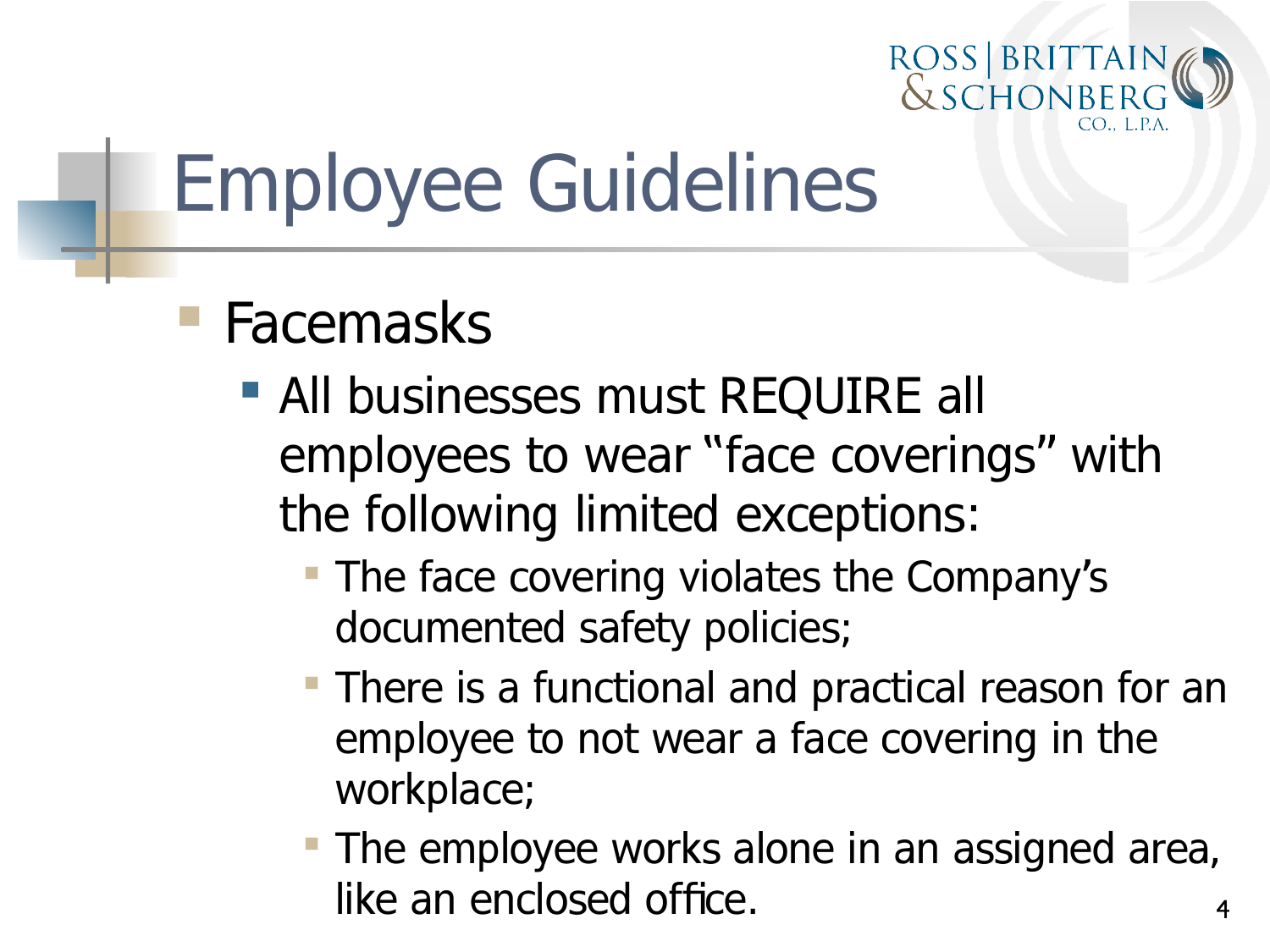

# Employee Guidelines
Facemasks
All businesses must REQUIRE all employees to wear “face coverings” with the following limited exceptions:
The face covering violates the Company’s documented safety policies;
There is a functional and practical reason for an employee to not wear a face covering in the workplace;
The employee works alone in an assigned area, like an enclosed office.

4